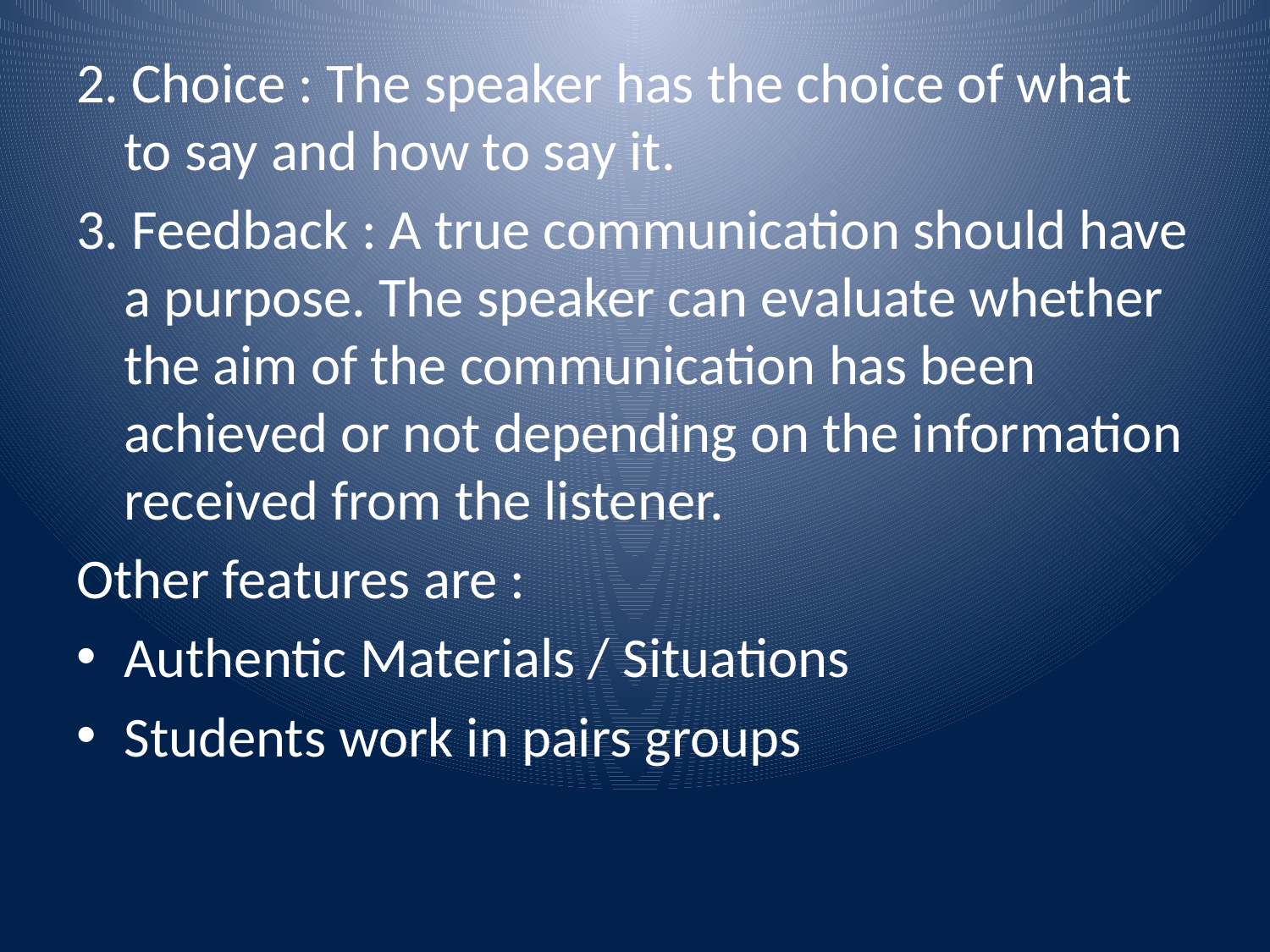

2. Choice : The speaker has the choice of what to say and how to say it.
3. Feedback : A true communication should have a purpose. The speaker can evaluate whether the aim of the communication has been achieved or not depending on the information received from the listener.
Other features are :
Authentic Materials / Situations
Students work in pairs groups